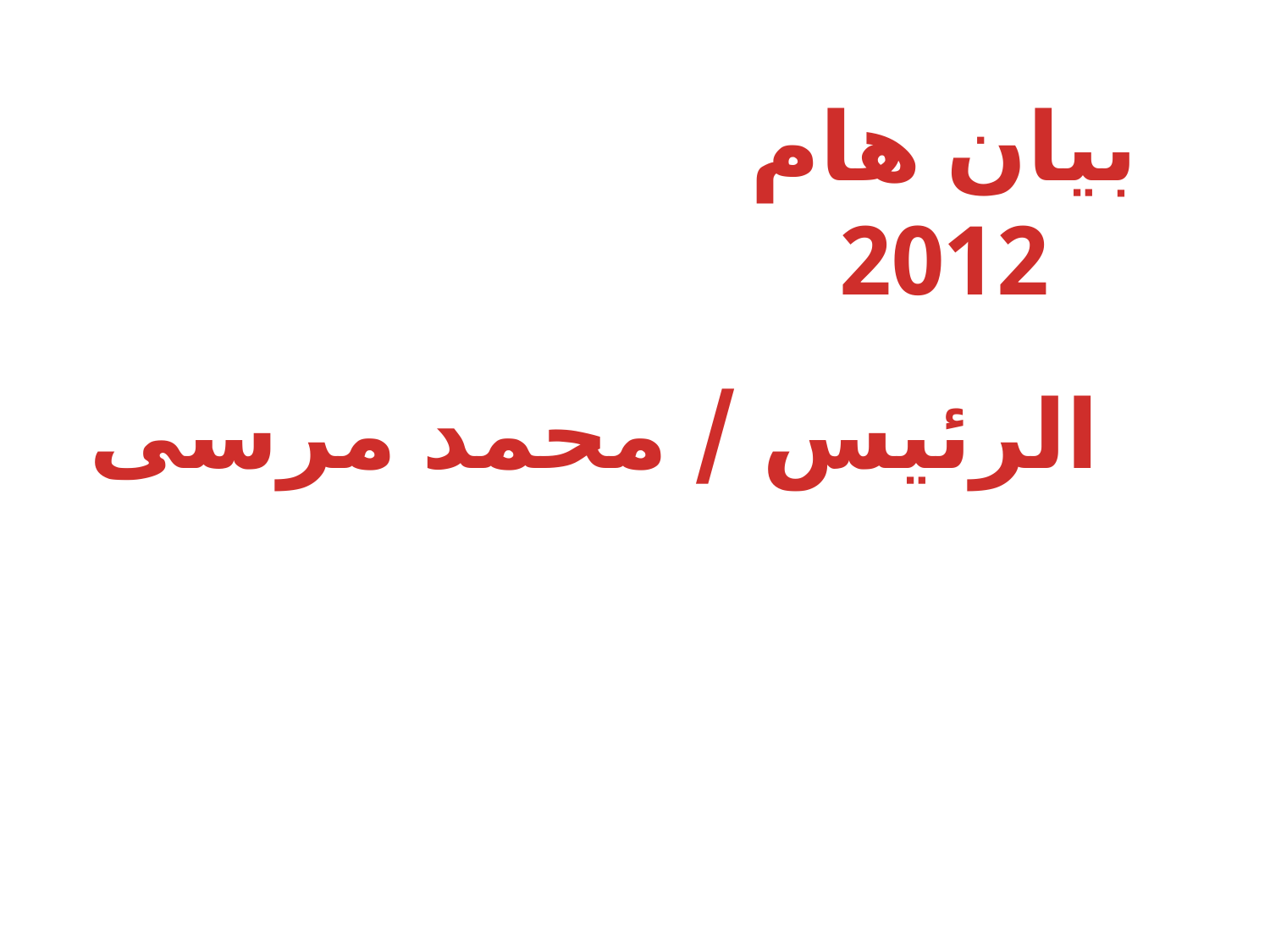

بيان هام
2012
الرئيس / محمد مرسى